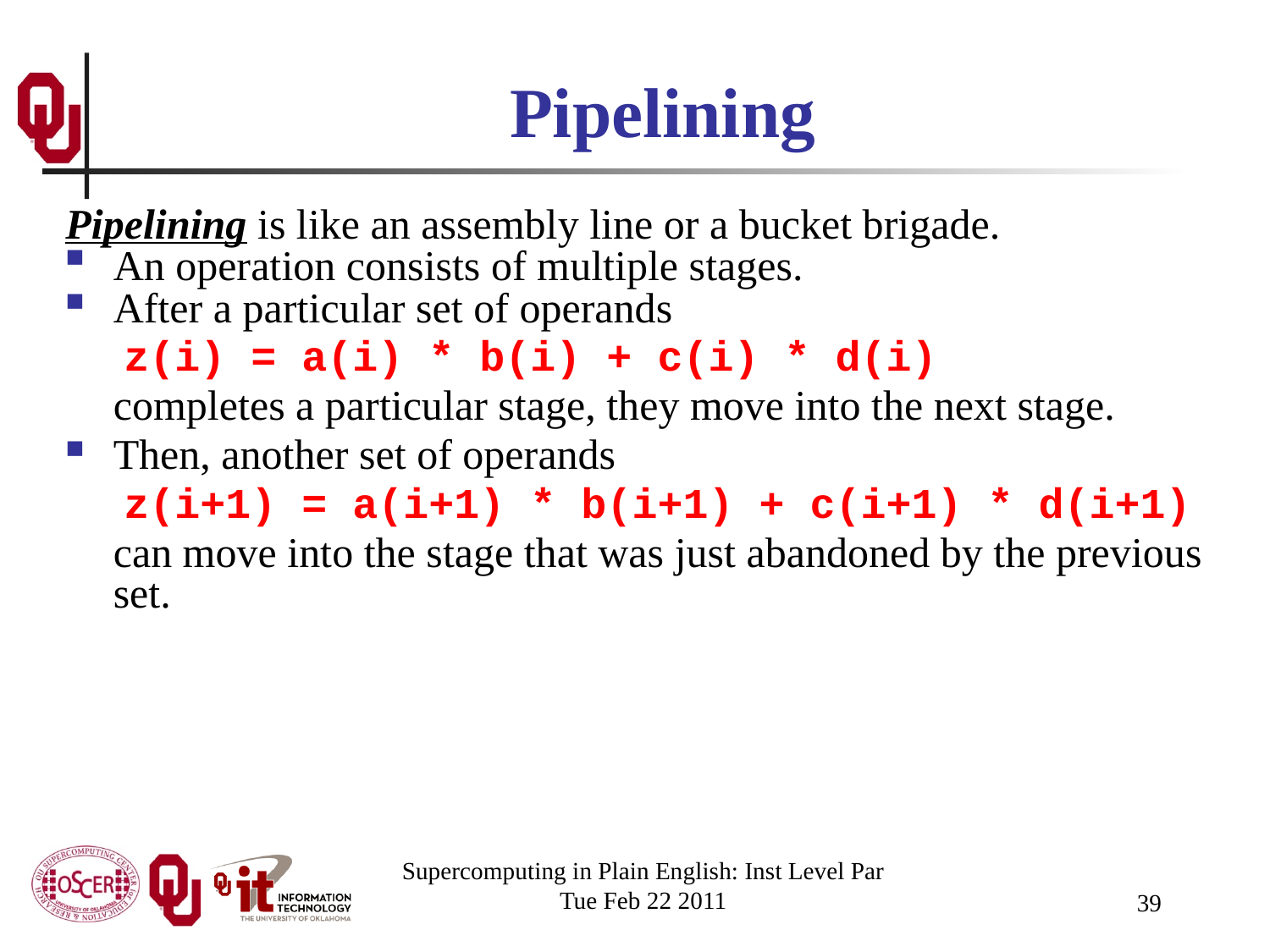

# Pipelining
Pipelining is like an assembly line or a bucket brigade.
An operation consists of multiple stages.
After a particular set of operands
	 z(i) = a(i) * b(i) + c(i) * d(i)
	completes a particular stage, they move into the next stage.
Then, another set of operands
	 z(i+1) = a(i+1) * b(i+1) + c(i+1) * d(i+1)
	can move into the stage that was just abandoned by the previous set.
Supercomputing in Plain English: Inst Level Par
Tue Feb 22 2011
39